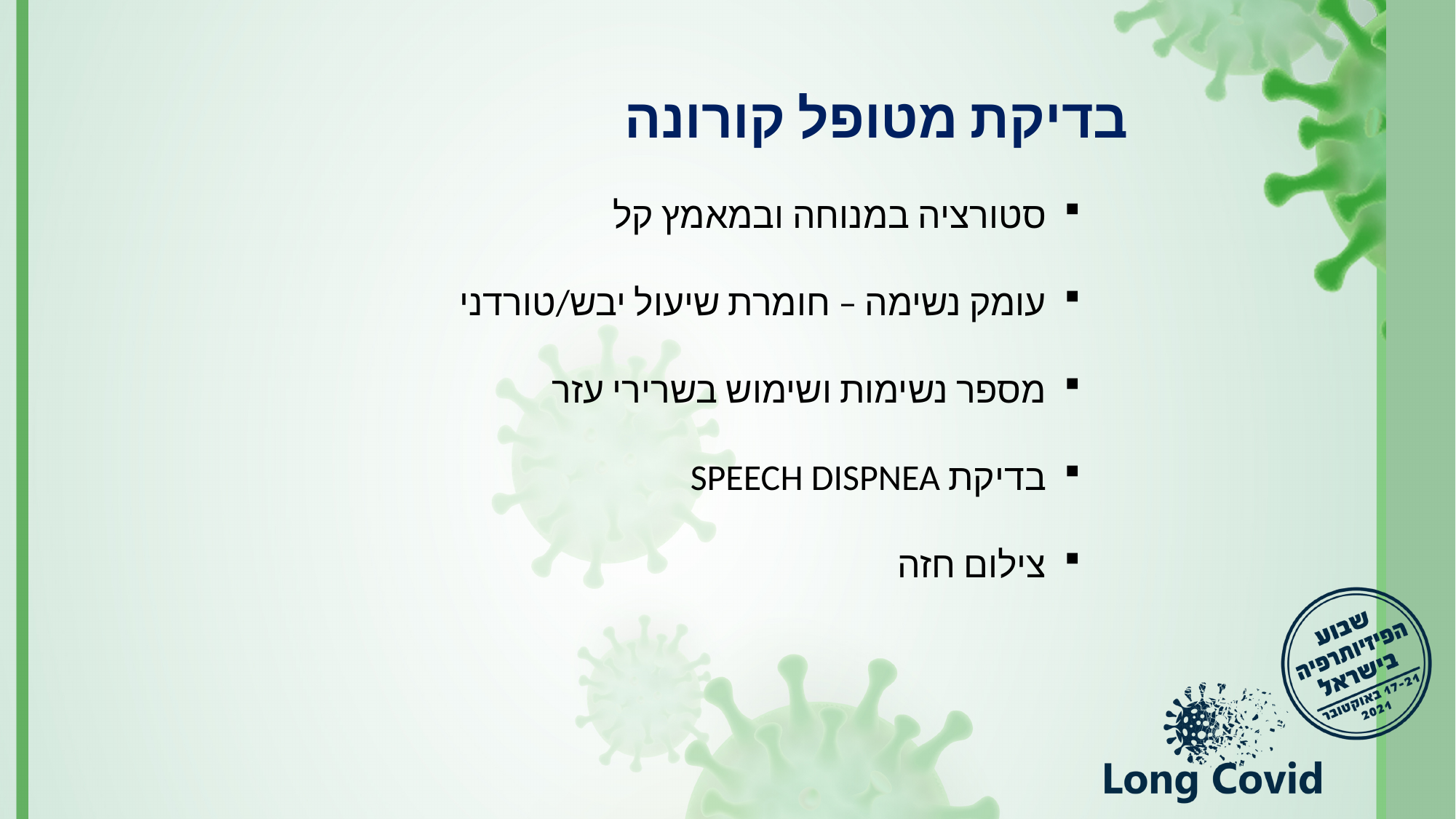

בדיקת מטופל קורונה

סטורציה במנוחה ובמאמץ קל

עומק נשימה – חומרת שיעול יבש/טורדני

מספר נשימות ושימוש בשרירי עזר

בדיקת SPEECH DISPNEA

צילום חזה